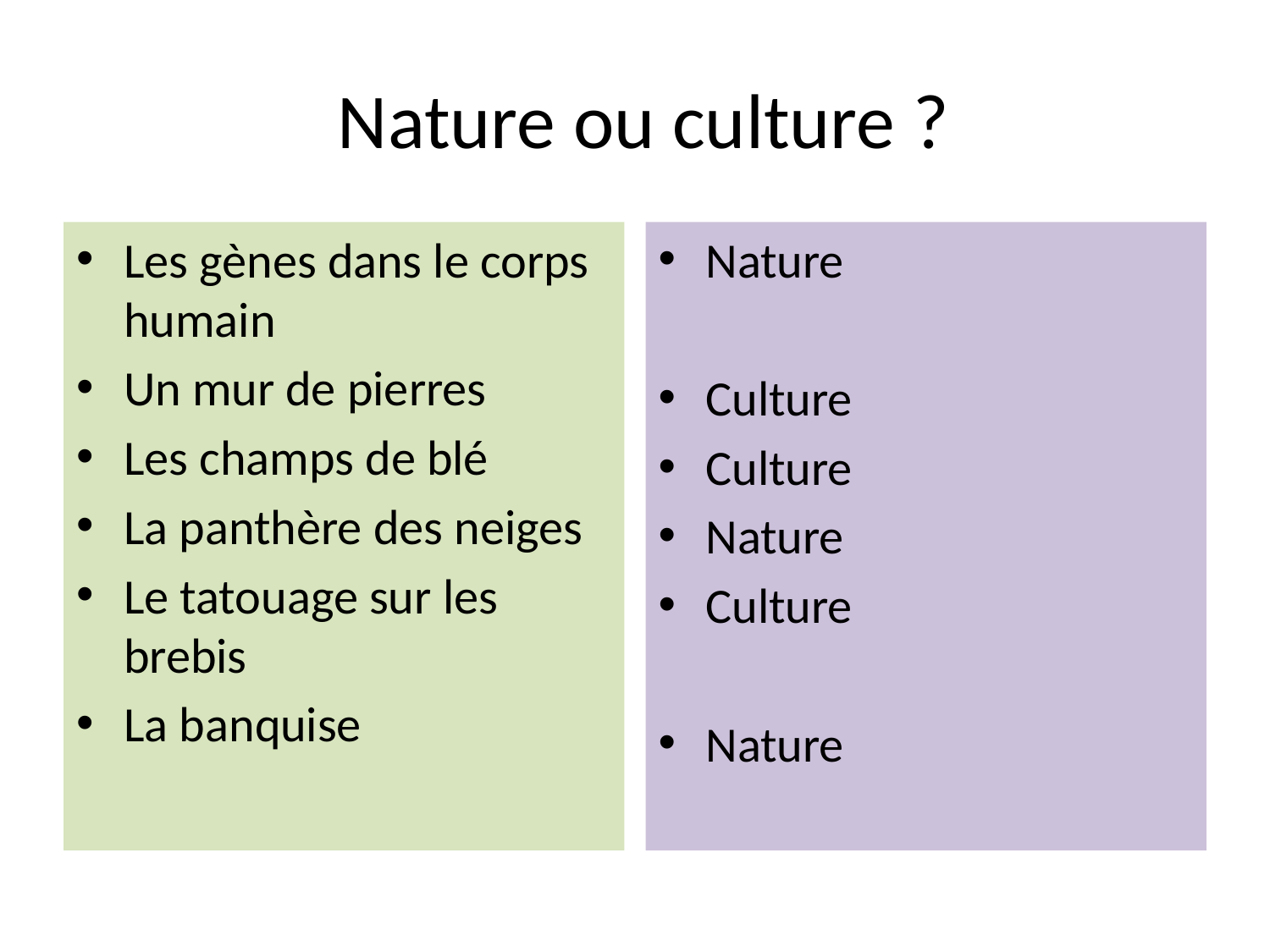

# Nature ou culture ?
Les gènes dans le corps humain
Un mur de pierres
Les champs de blé
La panthère des neiges
Le tatouage sur les brebis
La banquise
Nature

Culture
Culture
Nature
Culture

Nature